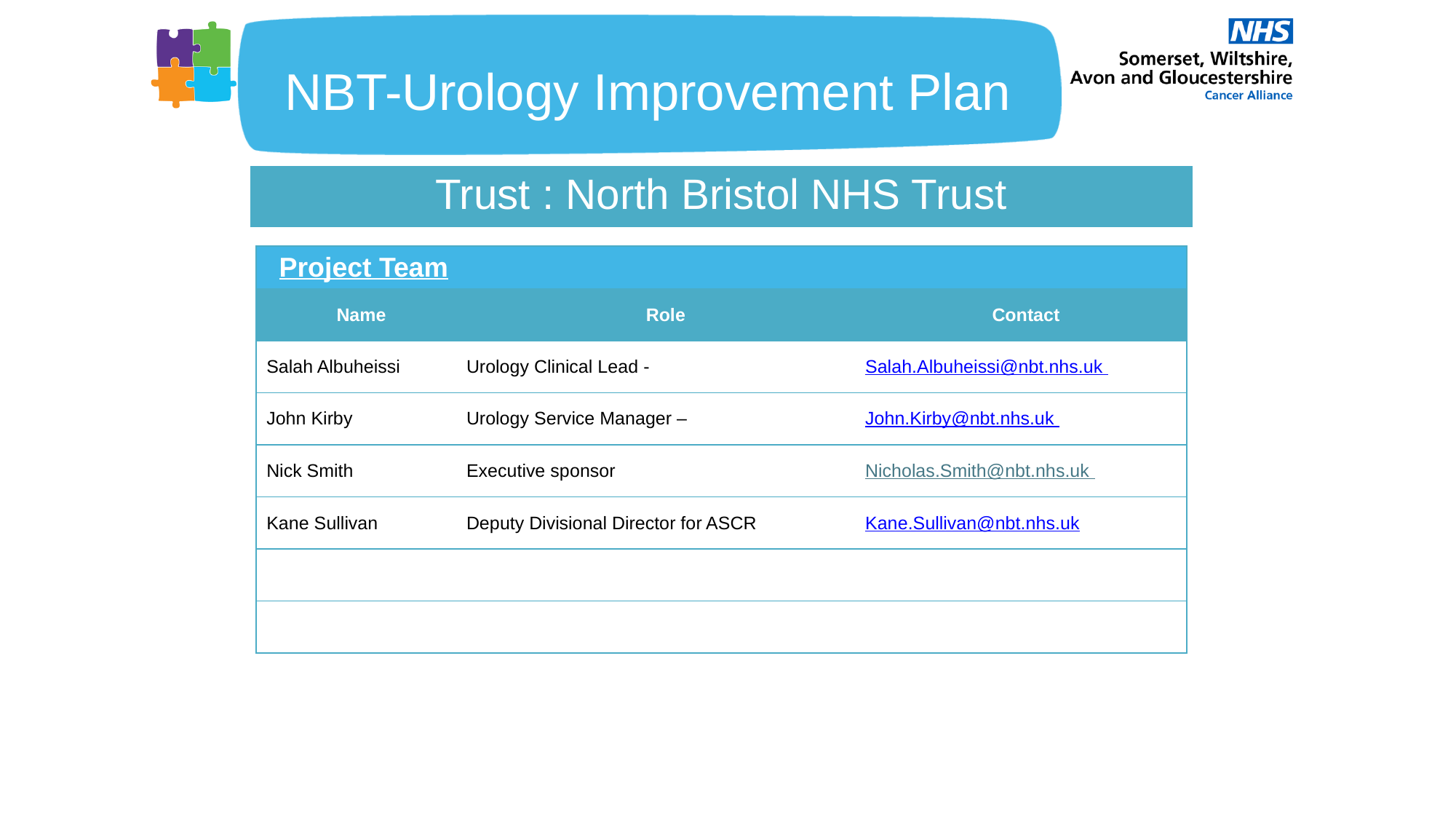

NBT-Urology Improvement Plan
| Trust : North Bristol NHS Trust |
| --- |
| Project Team |  |  |
| --- | --- | --- |
| Name | Role | Contact |
| Salah Albuheissi | Urology Clinical Lead - | Salah.Albuheissi@nbt.nhs.uk |
| John Kirby | Urology Service Manager – | John.Kirby@nbt.nhs.uk |
| Nick Smith | Executive sponsor | Nicholas.Smith@nbt.nhs.uk |
| Kane Sullivan | Deputy Divisional Director for ASCR | Kane.Sullivan@nbt.nhs.uk |
|  |  |  |
|  |  |  |